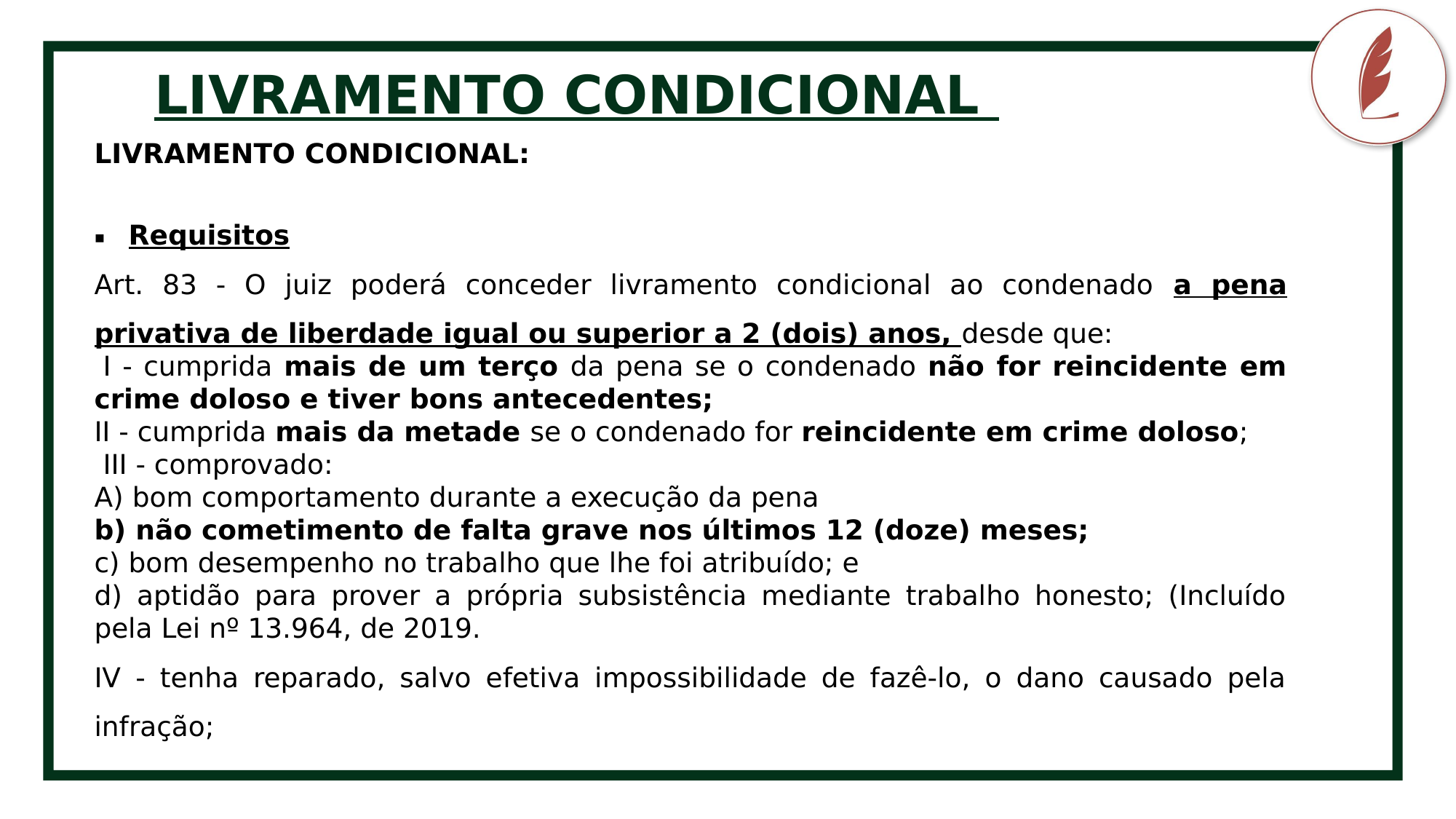

LIVRAMENTO CONDICIONAL
CRIMINOLOGIA
LIVRAMENTO CONDICIONAL:

Requisitos
Art. 83 - O juiz poderá conceder livramento condicional ao condenado a pena privativa de liberdade igual ou superior a 2 (dois) anos, desde que:
 I - cumprida mais de um terço da pena se o condenado não for reincidente em crime doloso e tiver bons antecedentes;
II - cumprida mais da metade se o condenado for reincidente em crime doloso;
 III - comprovado:
A) bom comportamento durante a execução da pena
b) não cometimento de falta grave nos últimos 12 (doze) meses;
c) bom desempenho no trabalho que lhe foi atribuído; e
d) aptidão para prover a própria subsistência mediante trabalho honesto; (Incluído pela Lei nº 13.964, de 2019.
IV - tenha reparado, salvo efetiva impossibilidade de fazê-lo, o dano causado pela infração;

Fonte pro conteúdo

não-destaque